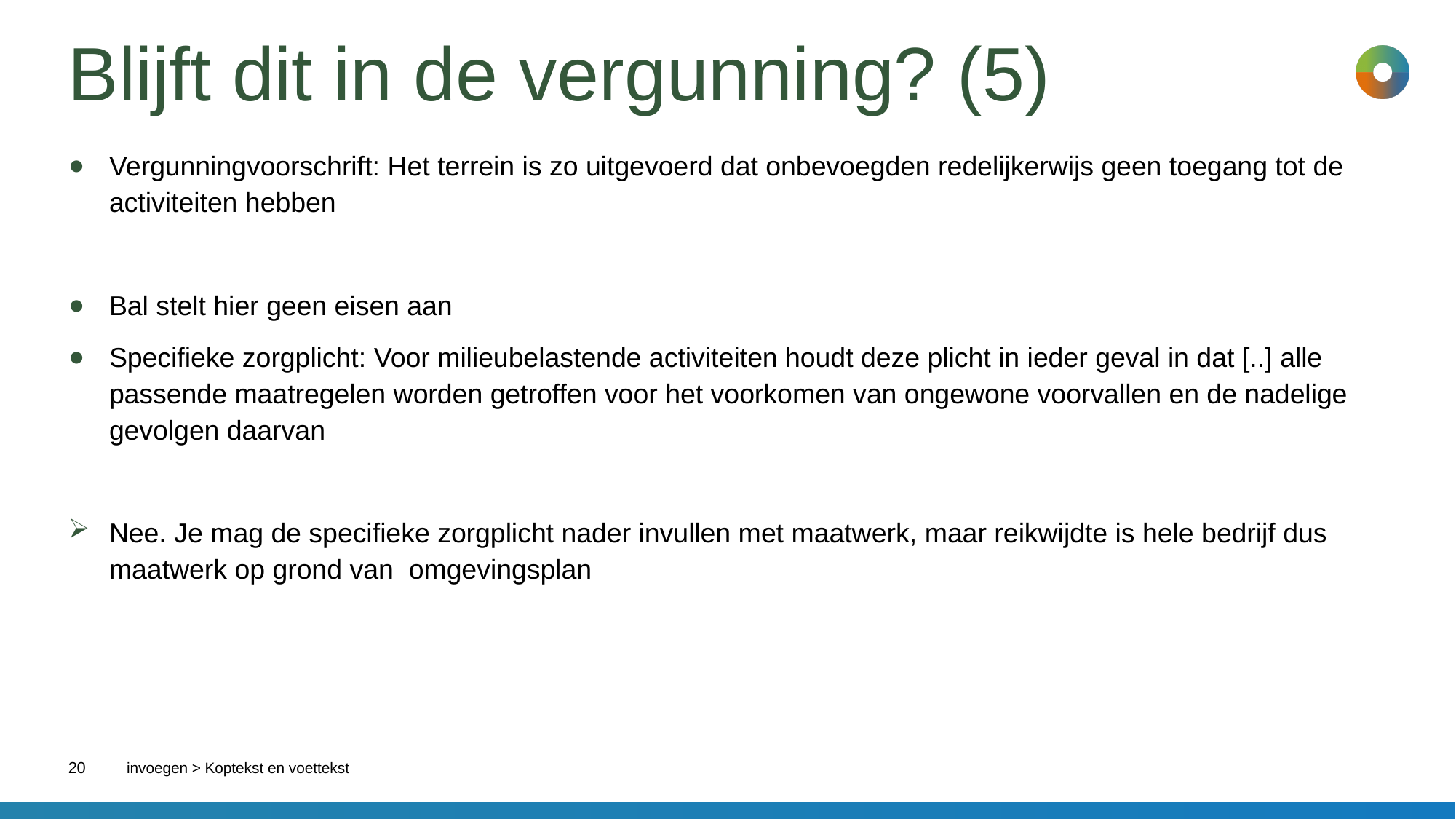

# Blijft dit in de vergunning? (5)
Vergunningvoorschrift: Het terrein is zo uitgevoerd dat onbevoegden redelijkerwijs geen toegang tot de activiteiten hebben

Bal stelt hier geen eisen aan
Specifieke zorgplicht: Voor milieubelastende activiteiten houdt deze plicht in ieder geval in dat [..] alle passende maatregelen worden getroffen voor het voorkomen van ongewone voorvallen en de nadelige gevolgen daarvan

Nee. Je mag de specifieke zorgplicht nader invullen met maatwerk, maar reikwijdte is hele bedrijf dus maatwerk op grond van  omgevingsplan
20
invoegen > Koptekst en voettekst